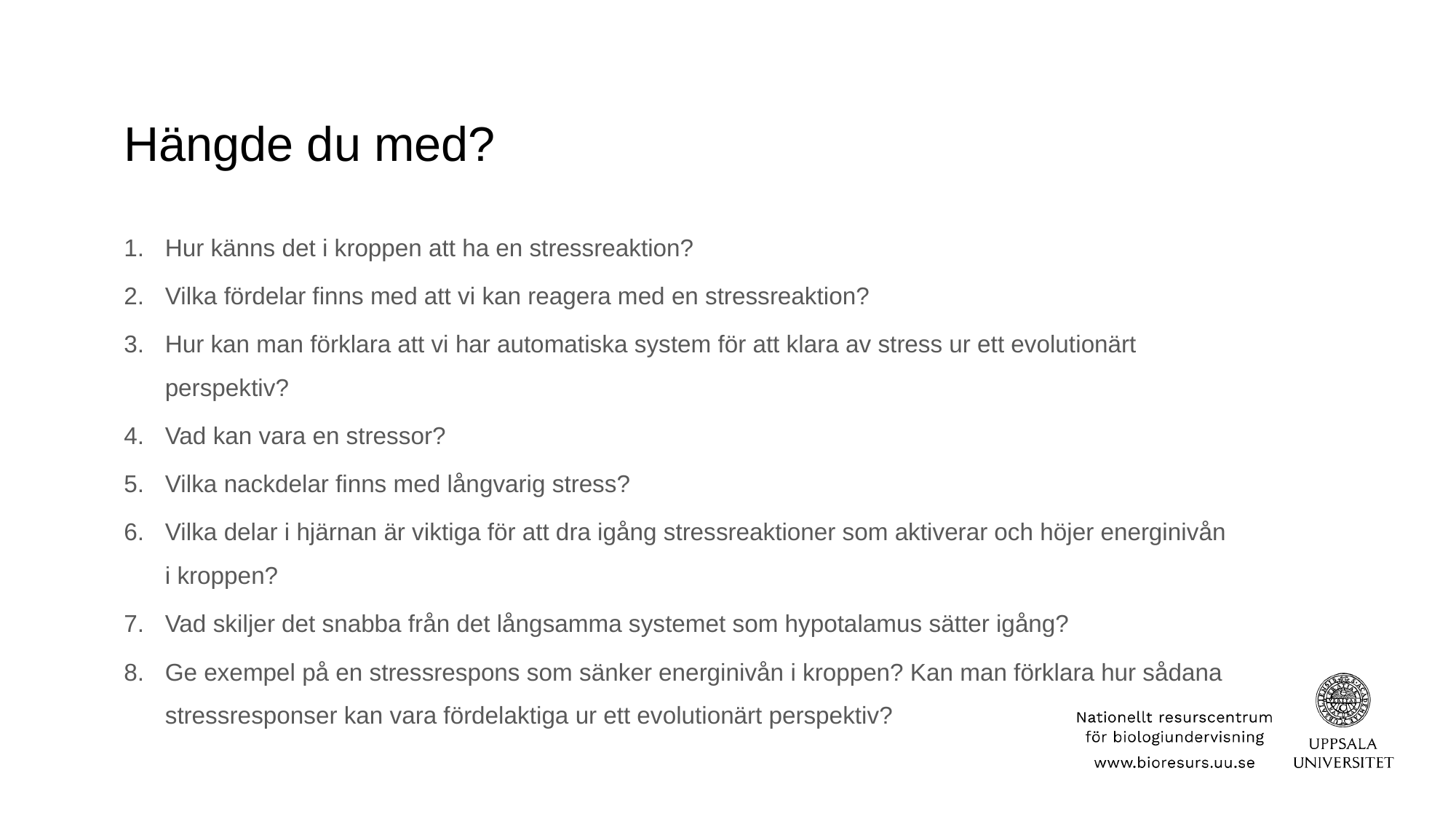

# Hängde du med?
Hur känns det i kroppen att ha en stressreaktion?
Vilka fördelar finns med att vi kan reagera med en stressreaktion?
Hur kan man förklara att vi har automatiska system för att klara av stress ur ett evolutionärt perspektiv?
Vad kan vara en stressor?
Vilka nackdelar finns med långvarig stress?
Vilka delar i hjärnan är viktiga för att dra igång stressreaktioner som aktiverar och höjer energinivån i kroppen?
Vad skiljer det snabba från det långsamma systemet som hypotalamus sätter igång?
Ge exempel på en stressrespons som sänker energinivån i kroppen? Kan man förklara hur sådana stressresponser kan vara fördelaktiga ur ett evolutionärt perspektiv?